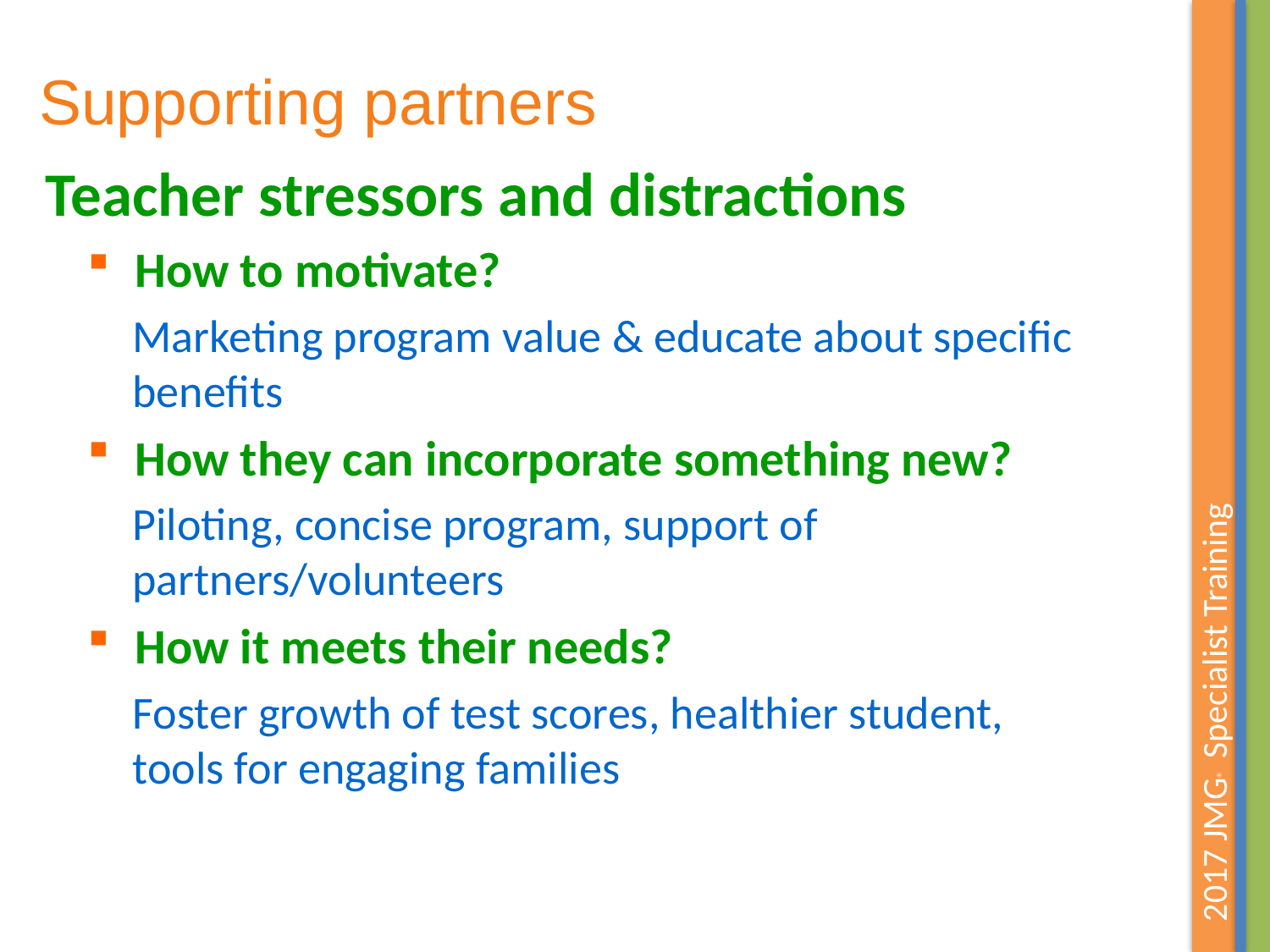

Supporting partners
Teacher stressors and distractions
How to motivate?
Marketing program value & educate about specific benefits
How they can incorporate something new?
Piloting, concise program, support of partners/volunteers
How it meets their needs?
Foster growth of test scores, healthier student,
tools for engaging families